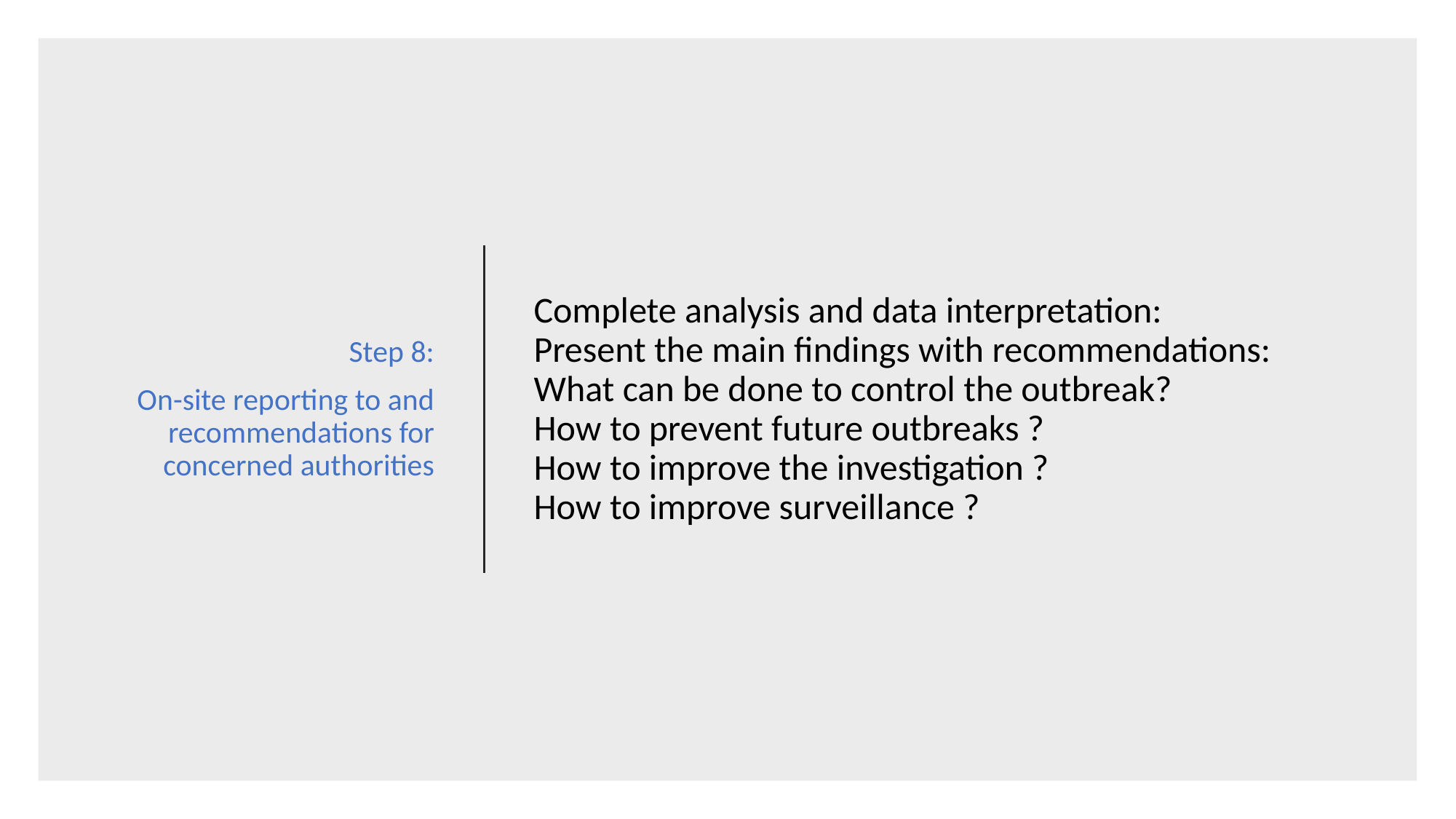

Step 8:
On-site reporting to and
recommendations for concerned authorities
# Complete analysis and data interpretation: Present the main findings with recommendations: What can be done to control the outbreak? How to prevent future outbreaks ? How to improve the investigation ? How to improve surveillance ?